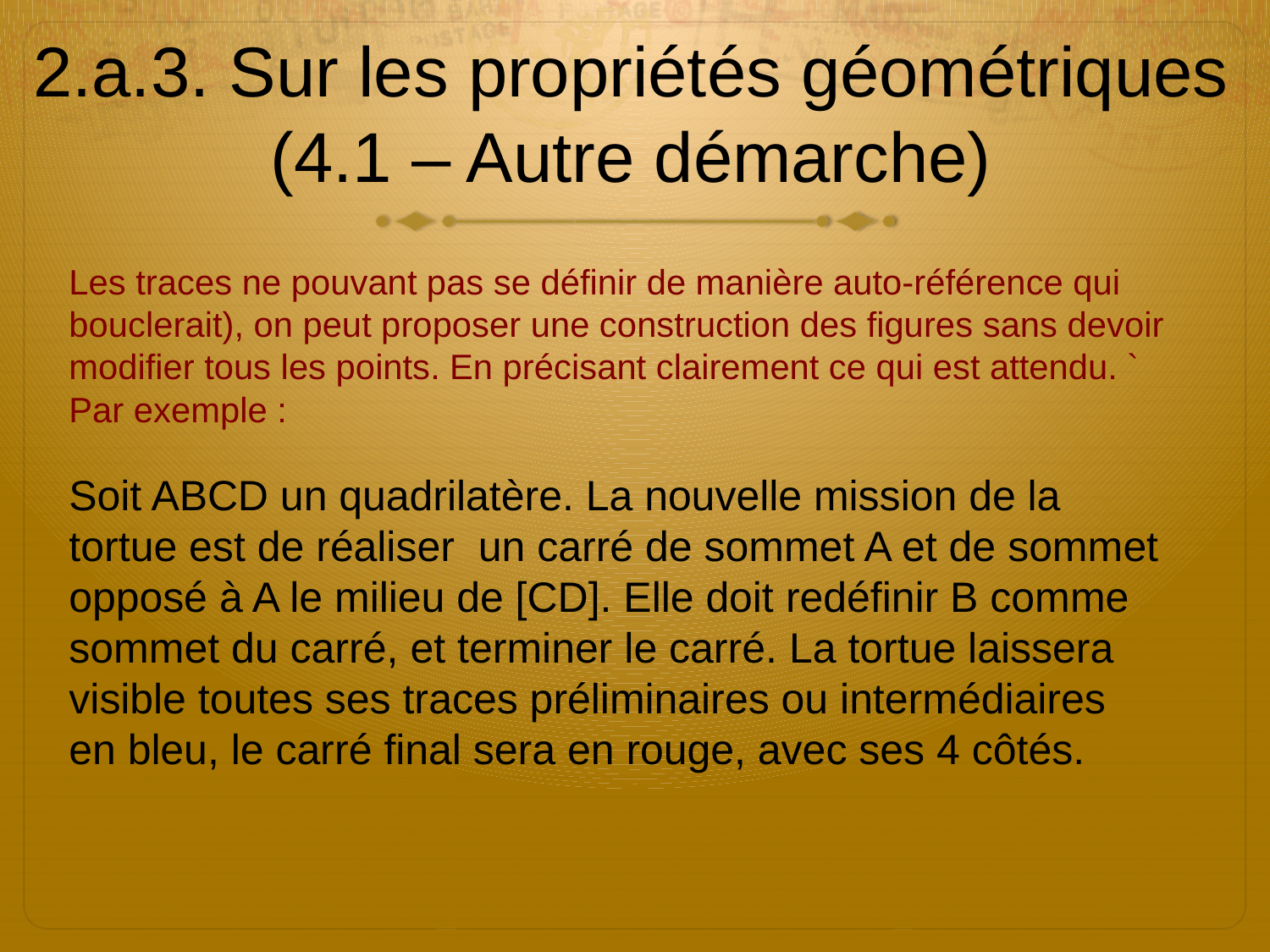

# 2.a.3. Sur les propriétés géométriques (4.1 – Autre démarche)
Les traces ne pouvant pas se définir de manière auto-référence qui bouclerait), on peut proposer une construction des figures sans devoir modifier tous les points. En précisant clairement ce qui est attendu. `
Par exemple :
Soit ABCD un quadrilatère. La nouvelle mission de la tortue est de réaliser  un carré de sommet A et de sommet opposé à A le milieu de [CD]. Elle doit redéfinir B comme sommet du carré, et terminer le carré. La tortue laissera visible toutes ses traces préliminaires ou intermédiaires en bleu, le carré final sera en rouge, avec ses 4 côtés.